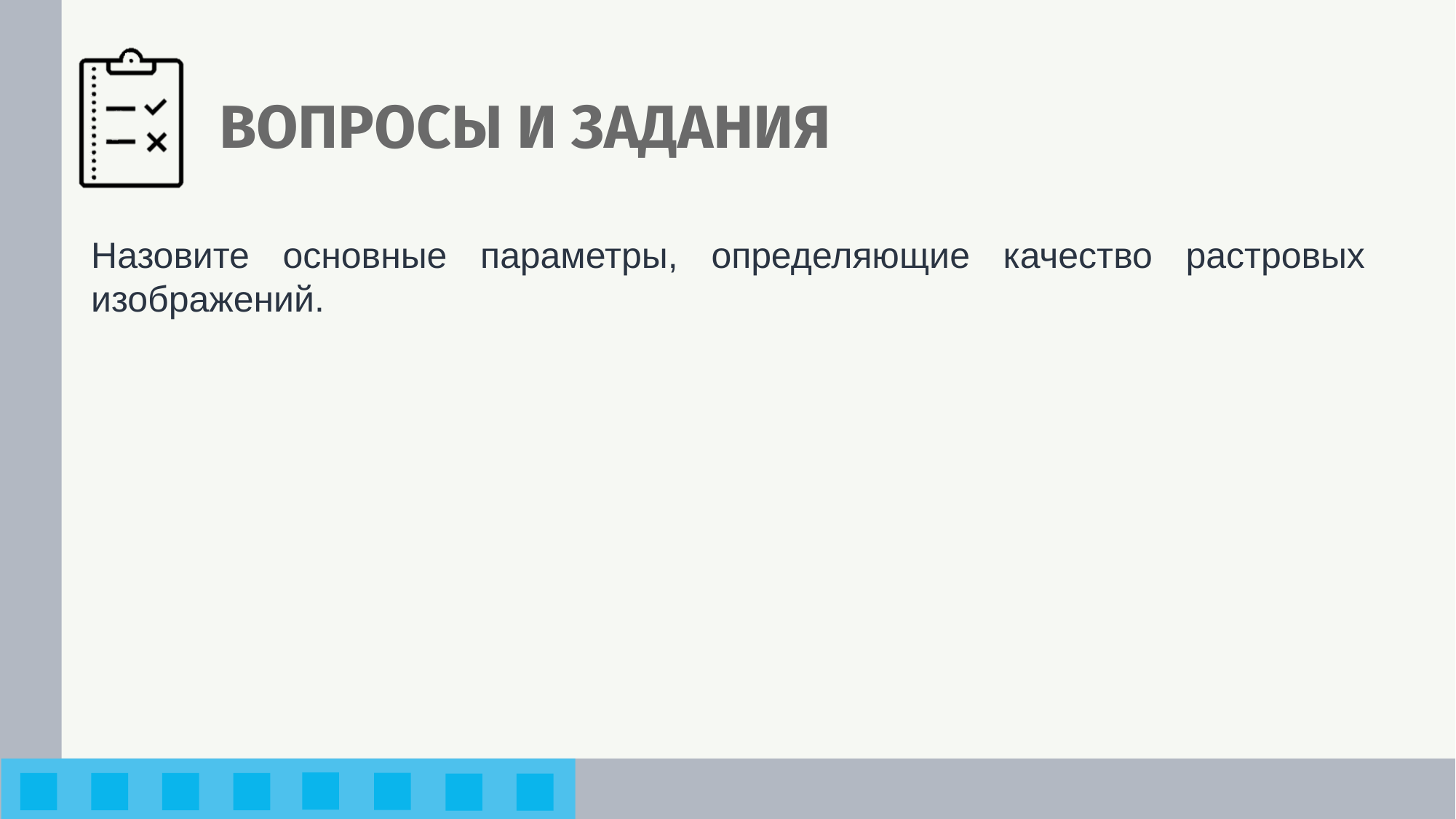

# ВОПРОСЫ И ЗАДАНИЯ
Назовите основные параметры, определяющие качество растровых изображений.